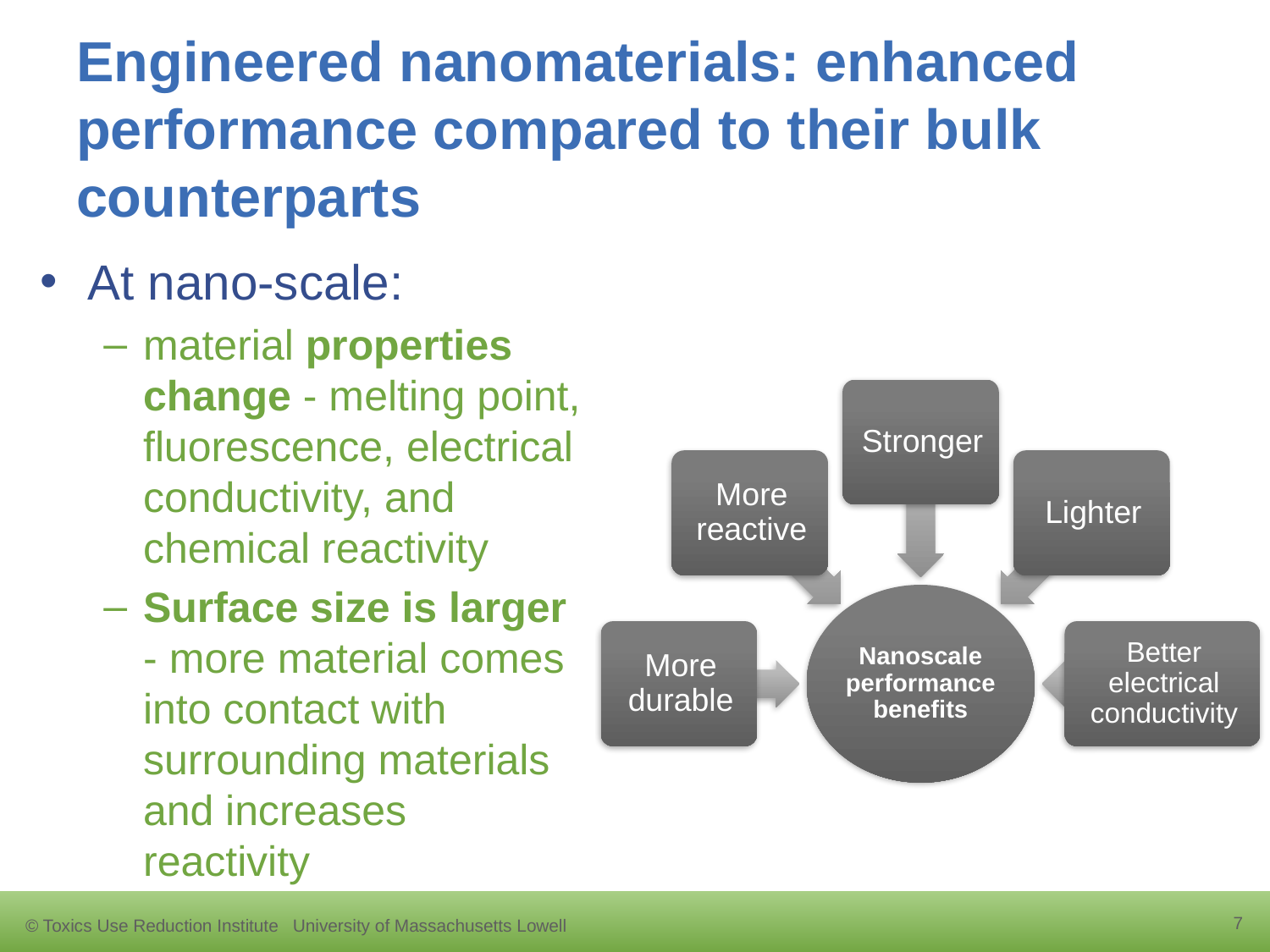

# Engineered nanomaterials: enhanced performance compared to their bulk counterparts
Nanoscale performance benefits
More durable
More reactive
Stronger
Lighter
Better electrical conductivity
At nano-scale:
material properties change - melting point, fluorescence, electrical conductivity, and chemical reactivity
Surface size is larger  - more material comes into contact with surrounding materials and increases reactivity